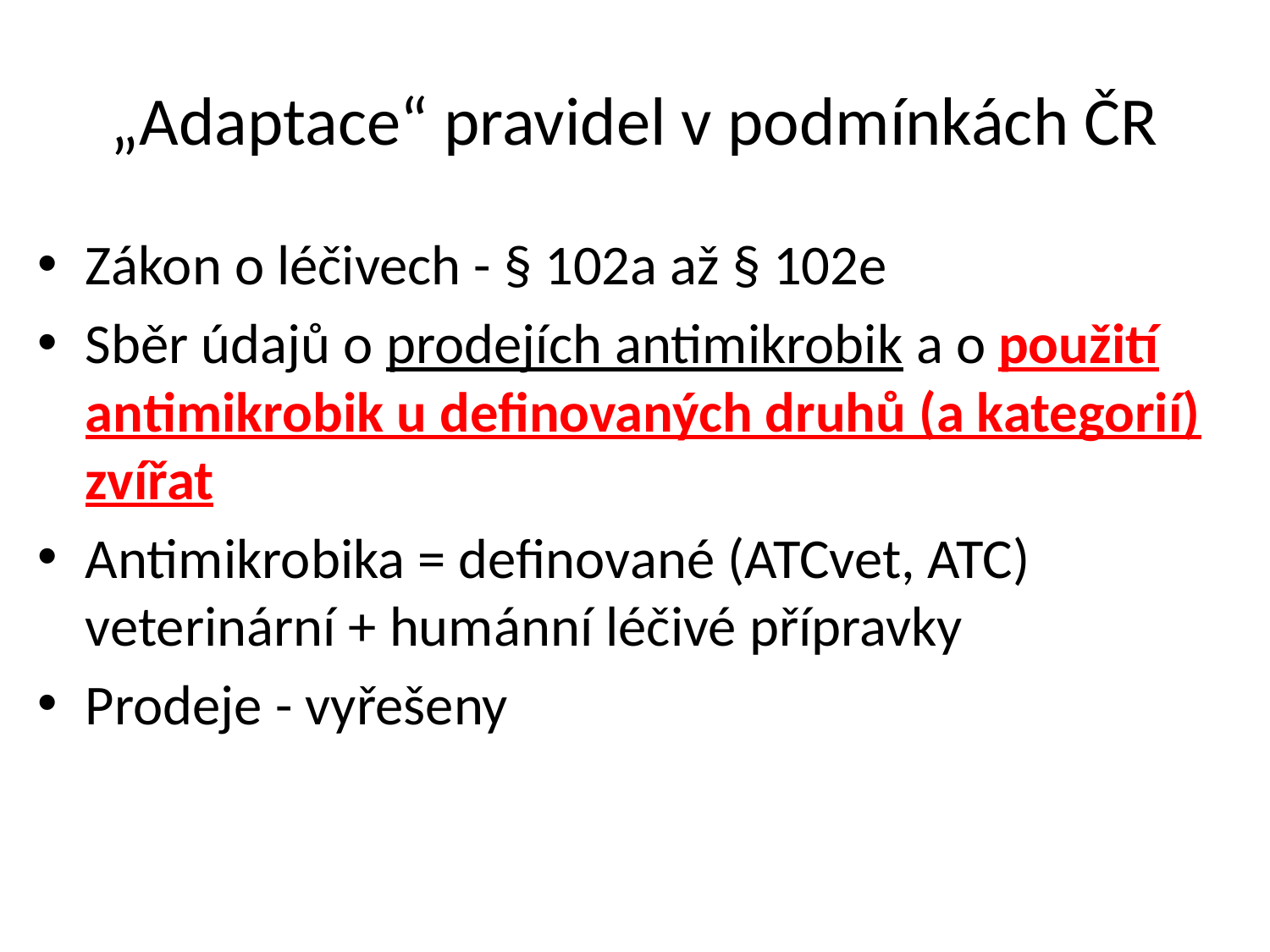

# „Adaptace“ pravidel v podmínkách ČR
Zákon o léčivech - § 102a až § 102e
Sběr údajů o prodejích antimikrobik a o použití antimikrobik u definovaných druhů (a kategorií) zvířat
Antimikrobika = definované (ATCvet, ATC) veterinární + humánní léčivé přípravky
Prodeje - vyřešeny